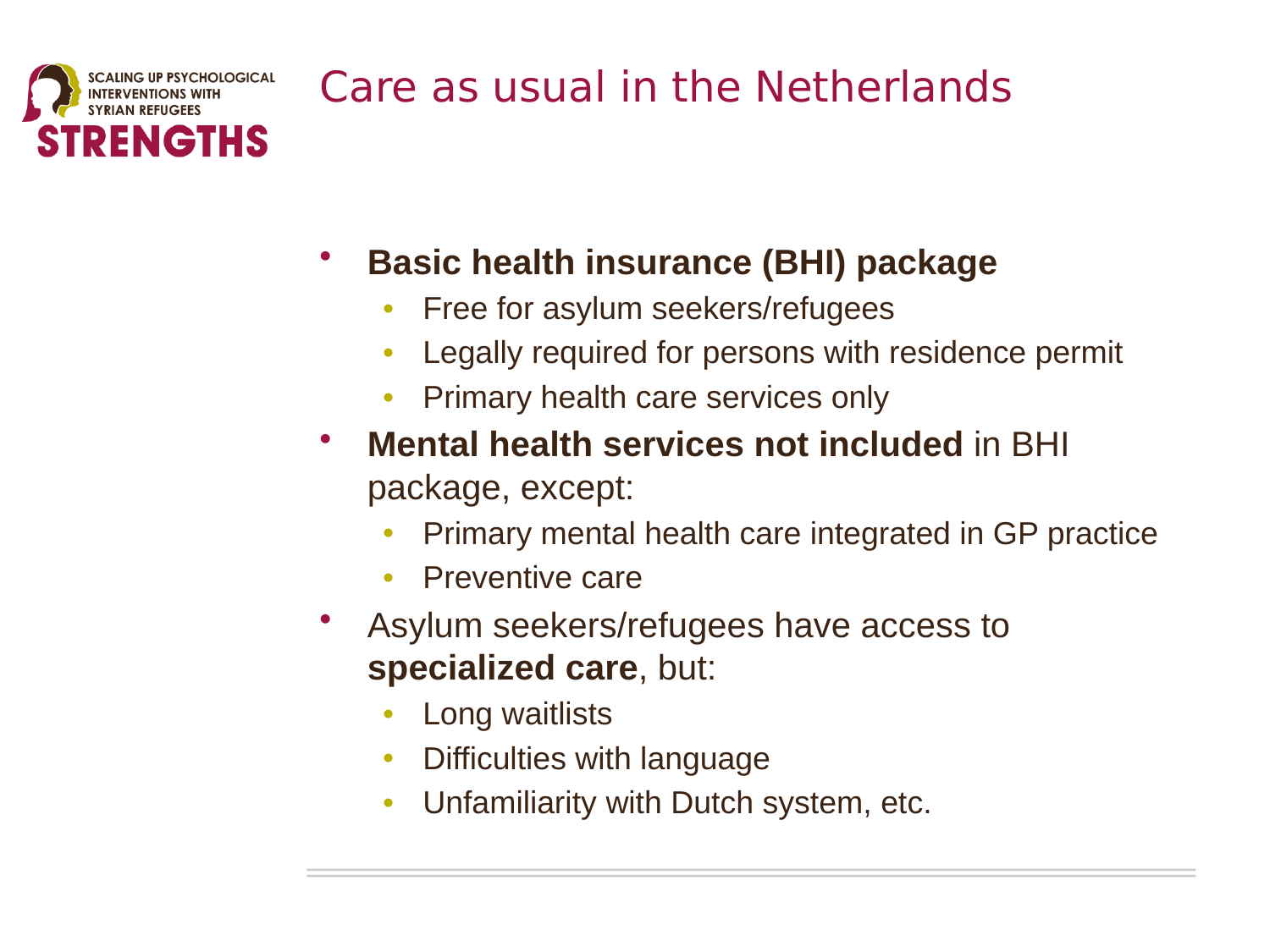

# Care as usual in the Netherlands
Basic health insurance (BHI) package
Free for asylum seekers/refugees
Legally required for persons with residence permit
Primary health care services only
Mental health services not included in BHI package, except:
Primary mental health care integrated in GP practice
Preventive care
Asylum seekers/refugees have access to specialized care, but:
Long waitlists
Difficulties with language
Unfamiliarity with Dutch system, etc.